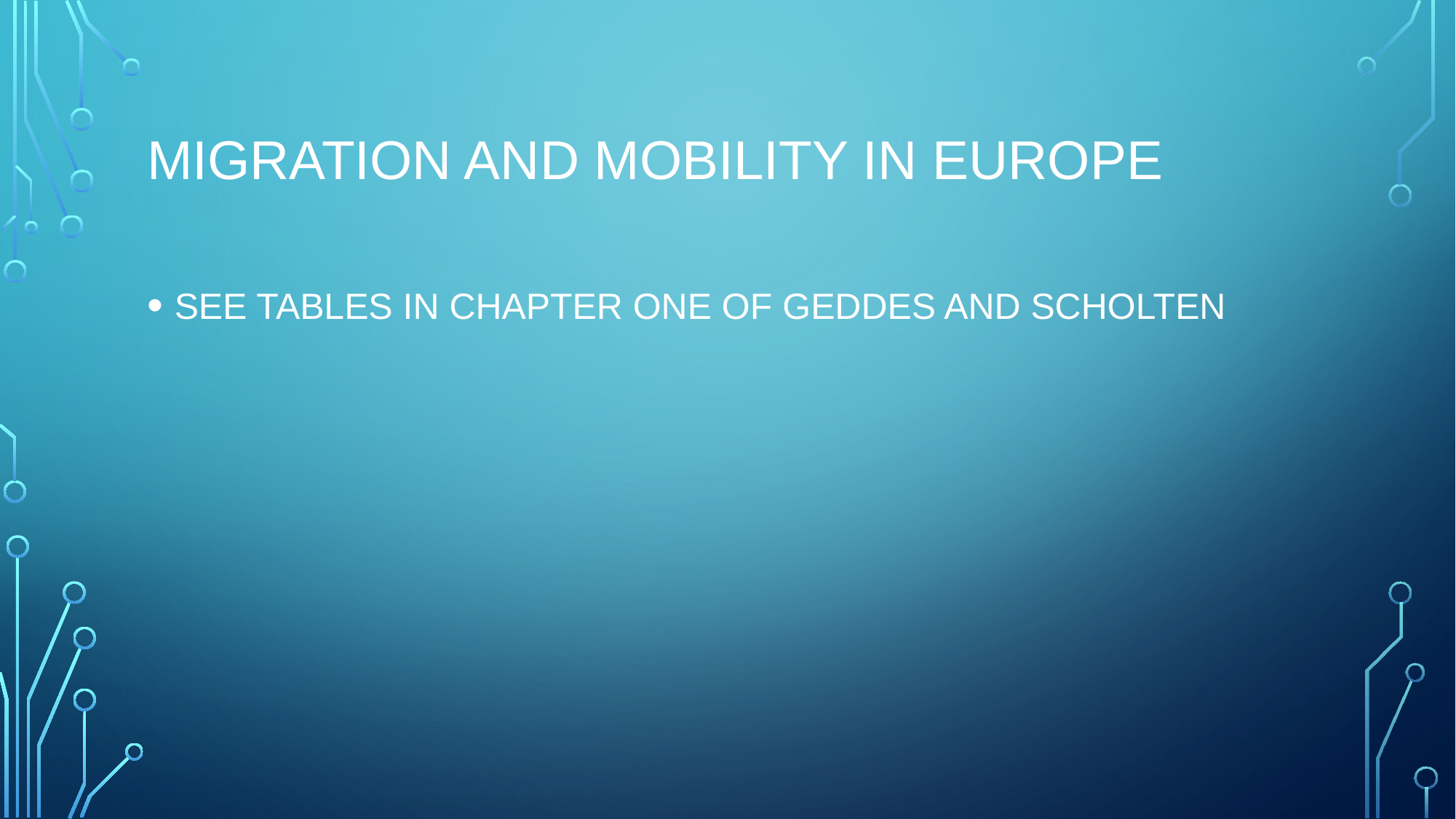

# MIGRATION AND MOBILITY IN EUROPE
SEE TABLES IN CHAPTER ONE OF GEDDES AND SCHOLTEN